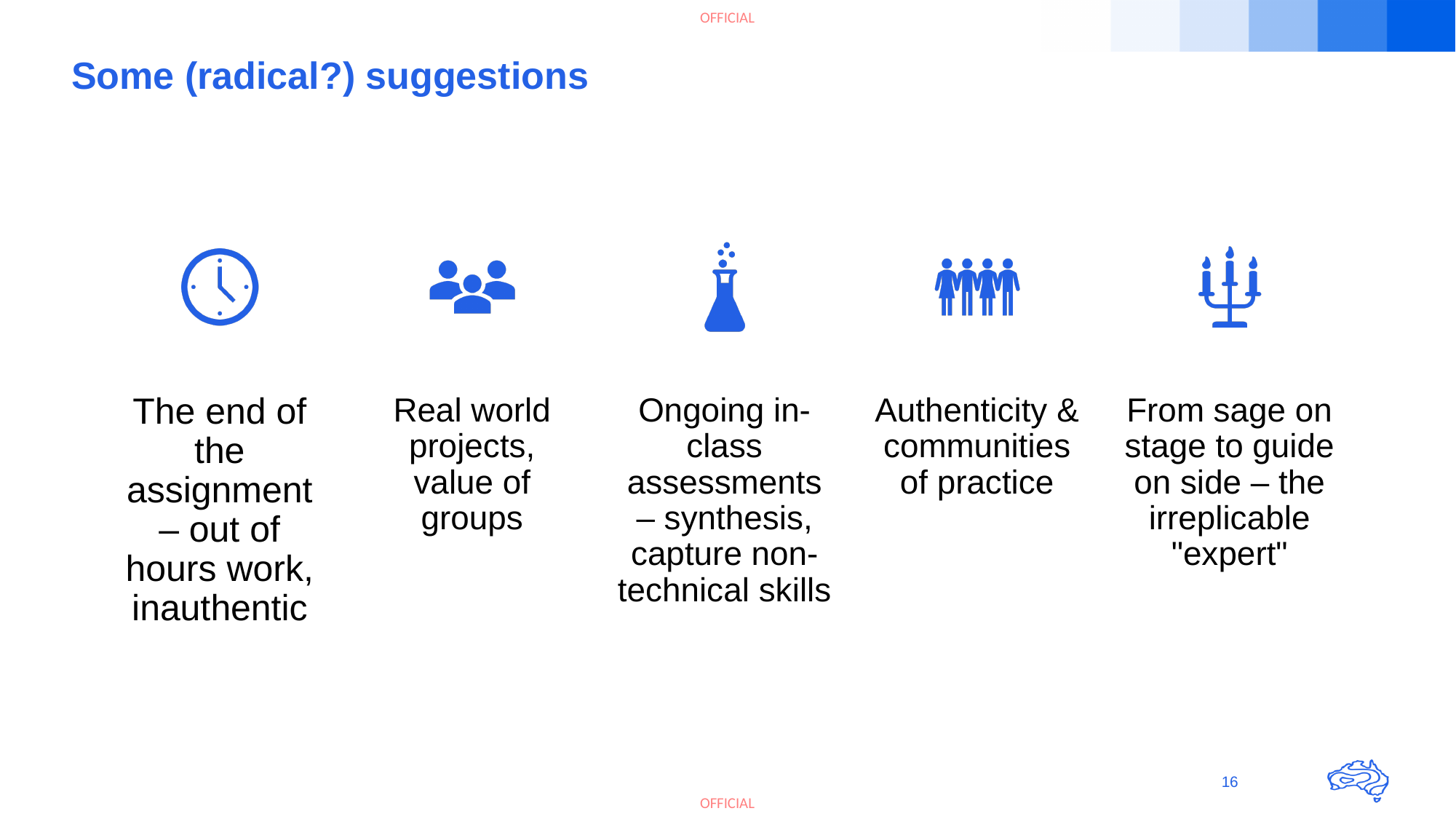

# Some (radical?) suggestions
The end of the assignment – out of hours work, inauthentic
Real world projects, value of groups
Ongoing in-class assessments – synthesis, capture non-technical skills
Authenticity & communities of practice
From sage on stage to guide on side – the irreplicable "expert"
16